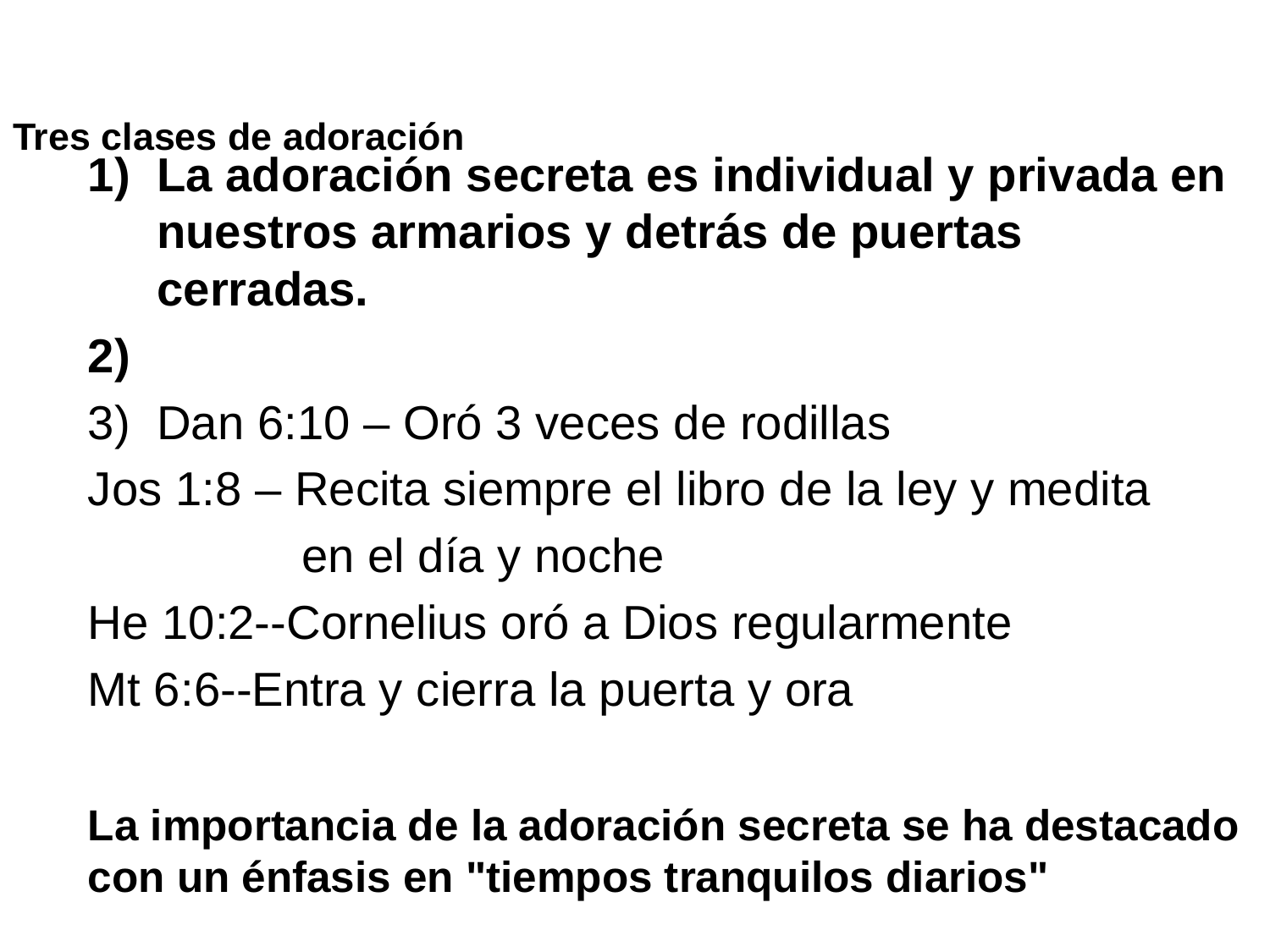

# Tres clases de adoración

La adoración secreta es individual y privada en nuestros armarios y detrás de puertas cerradas.

Dan 6:10 – Oró 3 veces de rodillas
Jos 1:8 – Recita siempre el libro de la ley y medita
                en el día y noche
He 10:2--Cornelius oró a Dios regularmente
Mt 6:6--Entra y cierra la puerta y ora

La importancia de la adoración secreta se ha destacado con un énfasis en "tiempos tranquilos diarios"